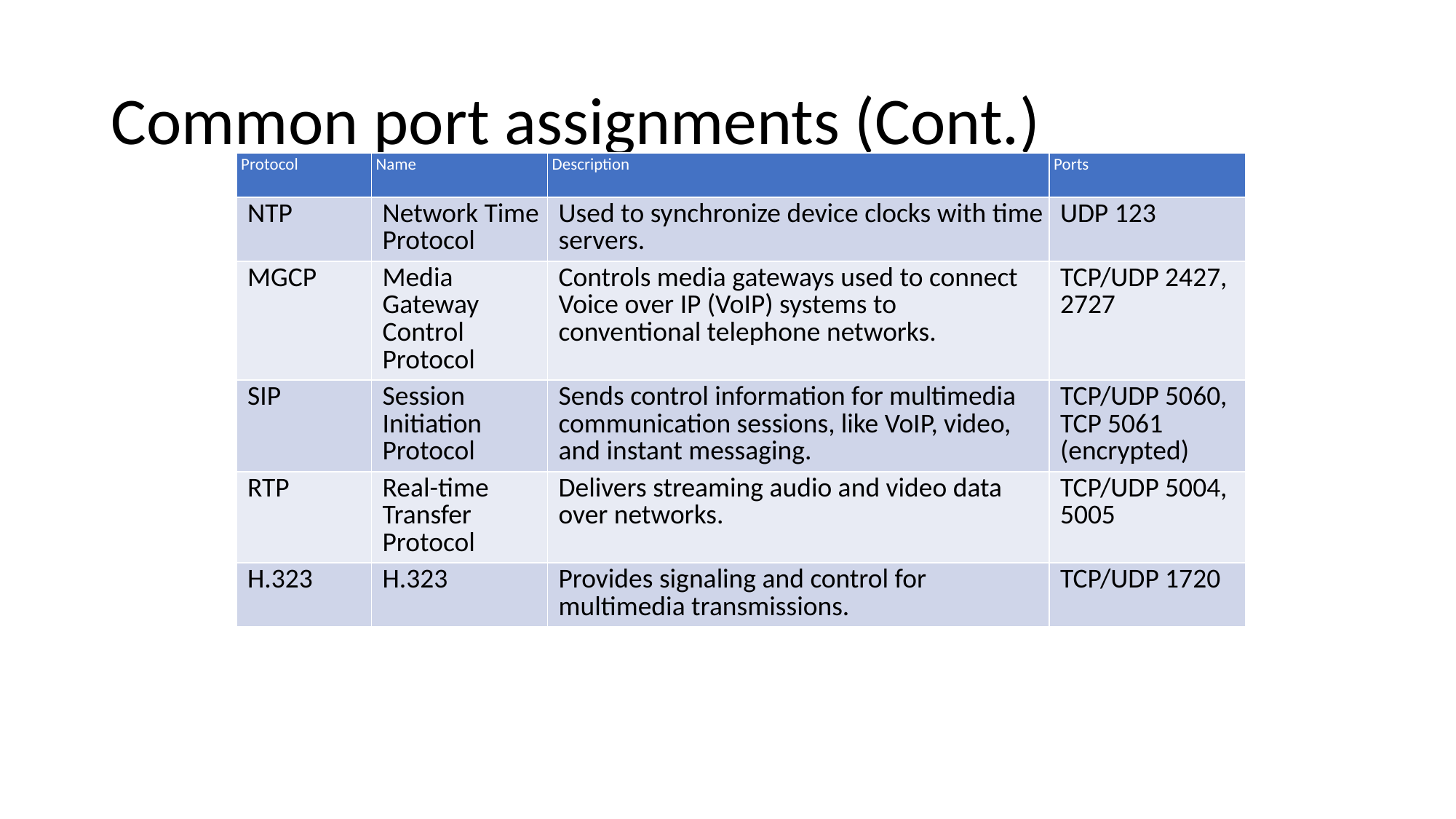

# Common port assignments (Cont.)
| Protocol | Name | Description | Ports |
| --- | --- | --- | --- |
| NTP | Network Time Protocol | Used to synchronize device clocks with time servers. | UDP 123 |
| MGCP | Media Gateway Control Protocol | Controls media gateways used to connect Voice over IP (VoIP) systems to conventional telephone networks. | TCP/UDP 2427, 2727 |
| SIP | Session Initiation Protocol | Sends control information for multimedia communication sessions, like VoIP, video, and instant messaging. | TCP/UDP 5060, TCP 5061 (encrypted) |
| RTP | Real-time Transfer Protocol | Delivers streaming audio and video data over networks. | TCP/UDP 5004, 5005 |
| H.323 | H.323 | Provides signaling and control for multimedia transmissions. | TCP/UDP 1720 |